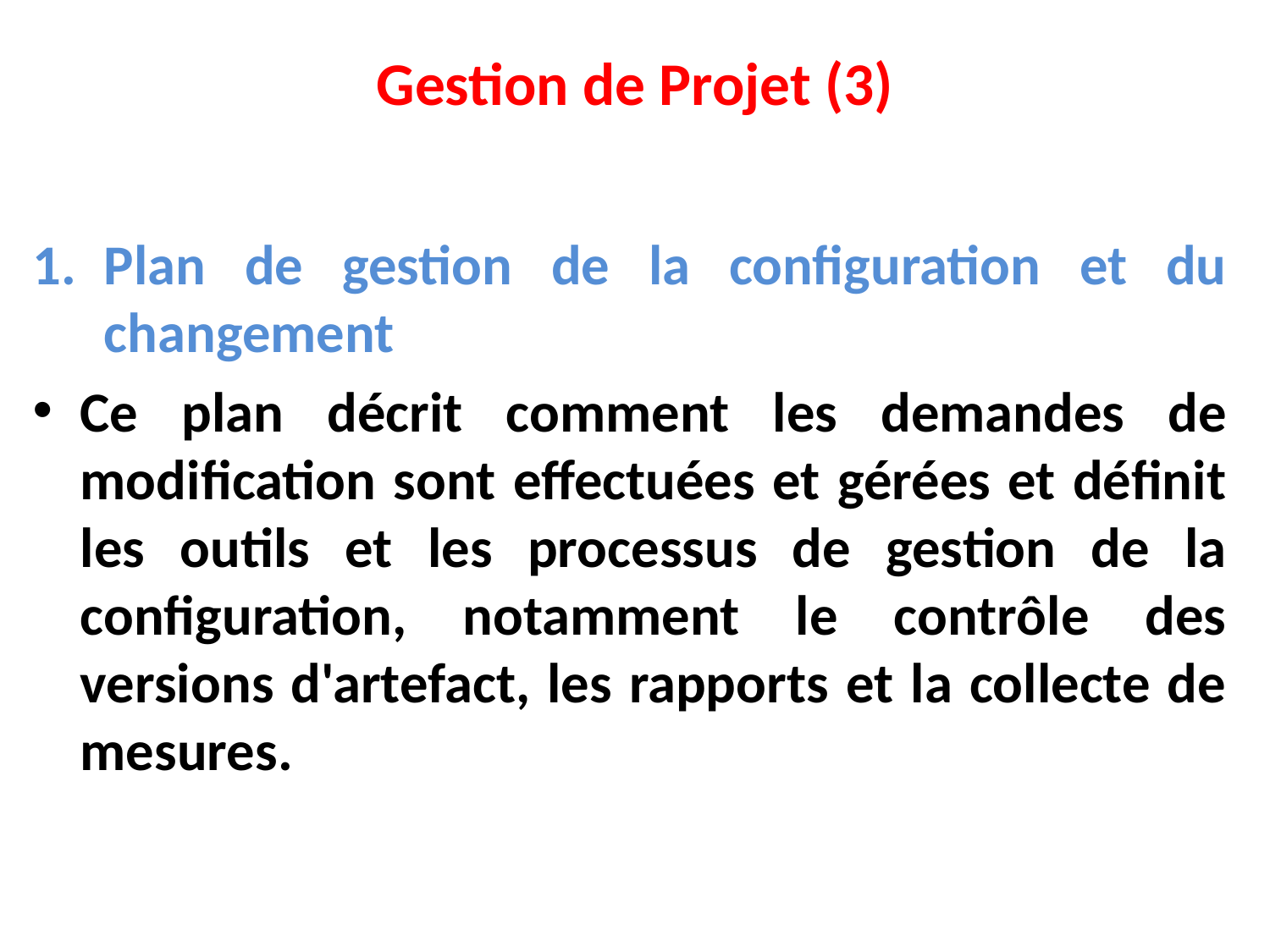

# Gestion de Projet (3)
Plan de gestion de la configuration et du changement
Ce plan décrit comment les demandes de modification sont effectuées et gérées et définit les outils et les processus de gestion de la configuration, notamment le contrôle des versions d'artefact, les rapports et la collecte de mesures.